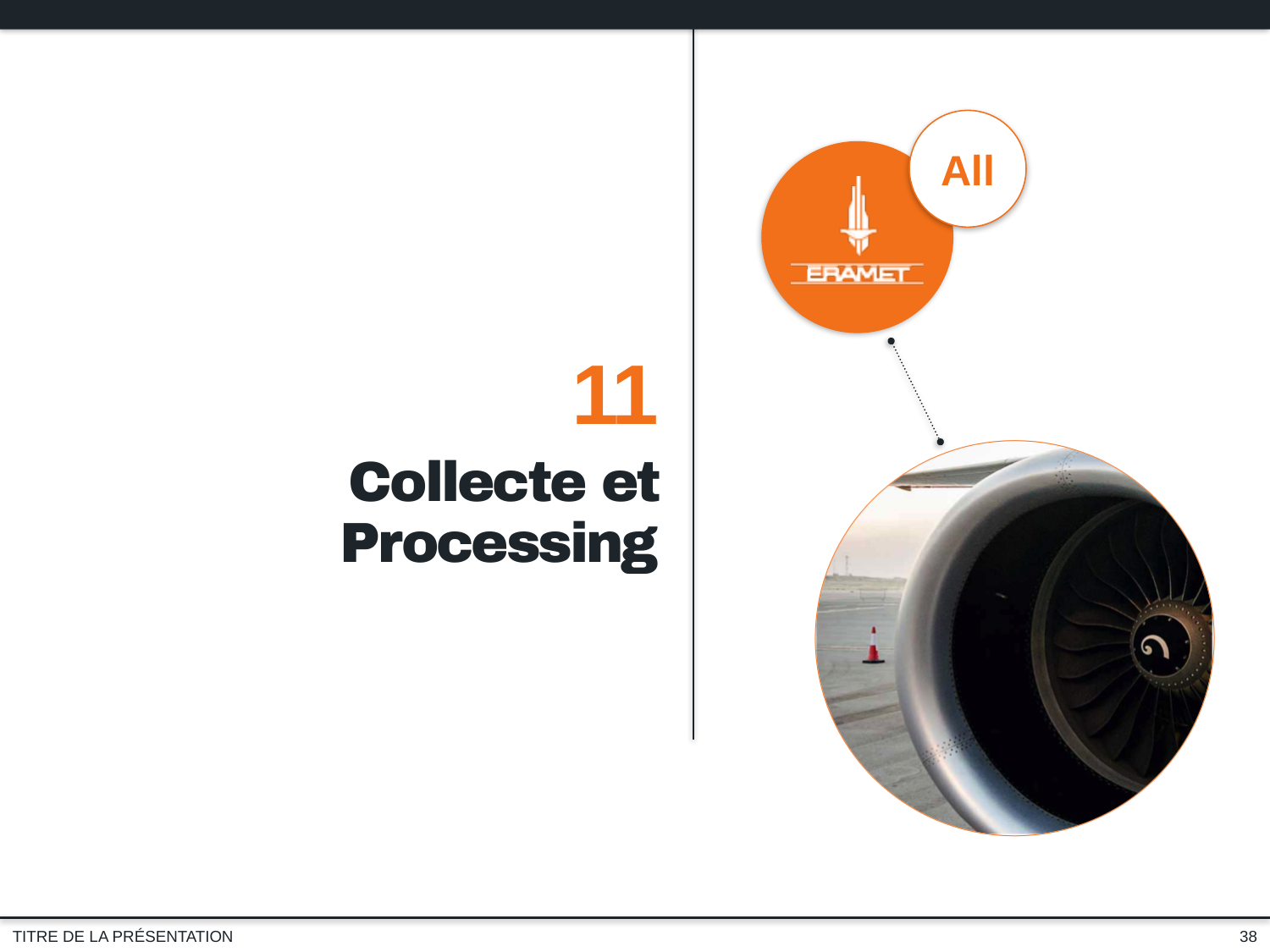

11
Collecte et Processing
38
TITRE DE LA PRÉSENTATION